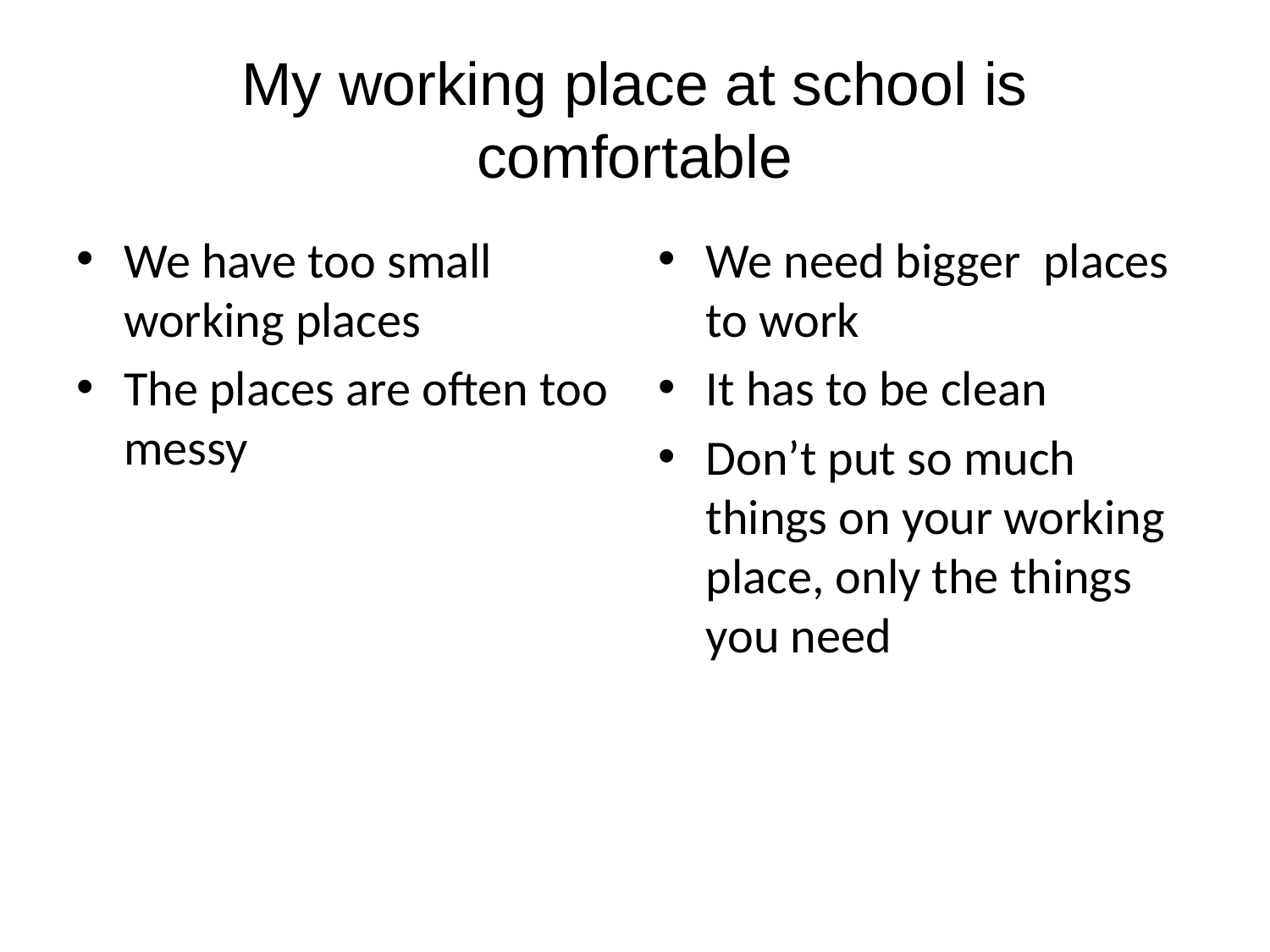

# My working place at school is comfortable
We have too small  working places
The places are often too messy

We need bigger  places to work
It has to be clean
Don’t put so much things on your working place, only the things you need